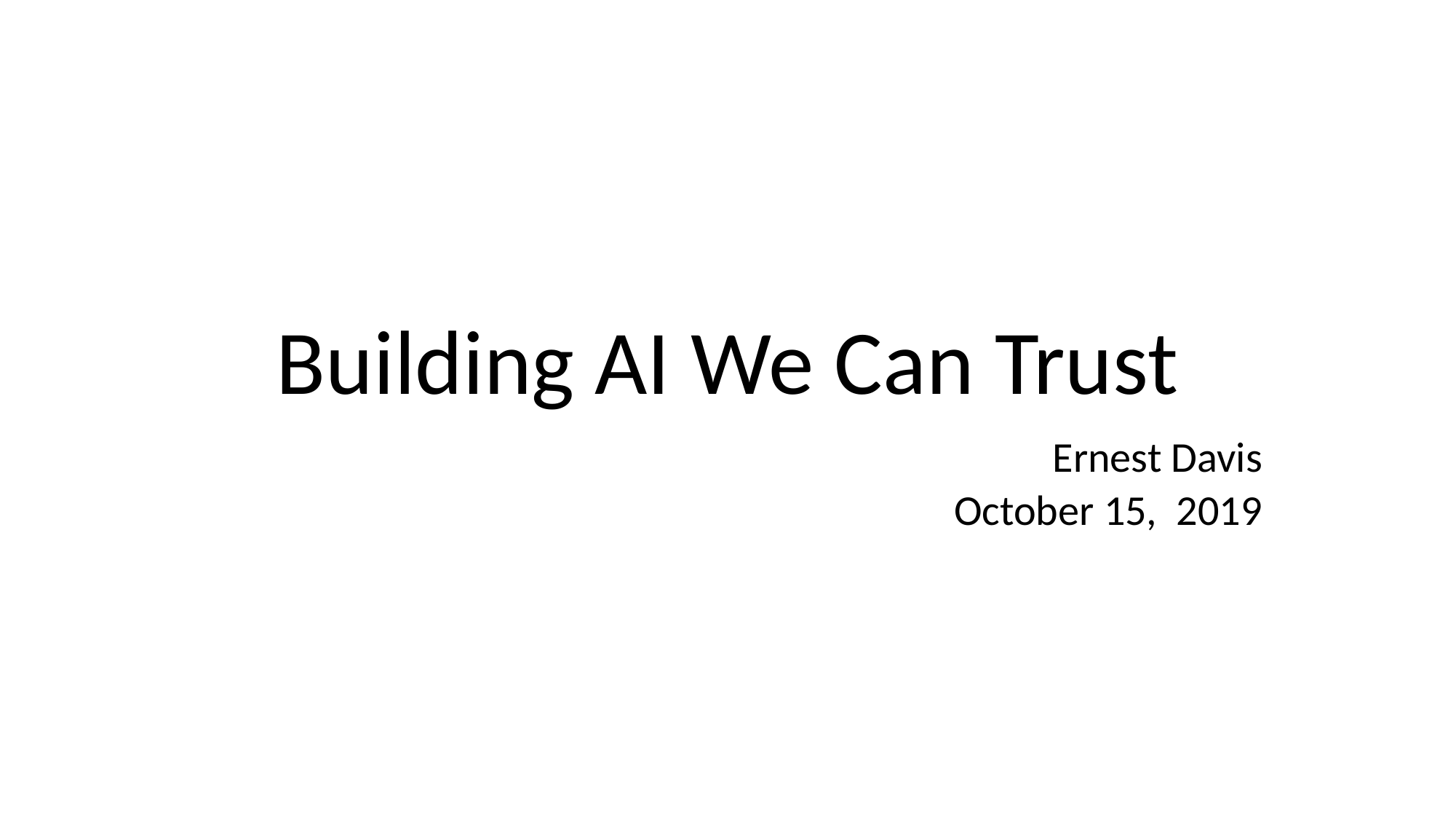

# Building AI We Can Trust
Ernest Davis
October 15,  2019